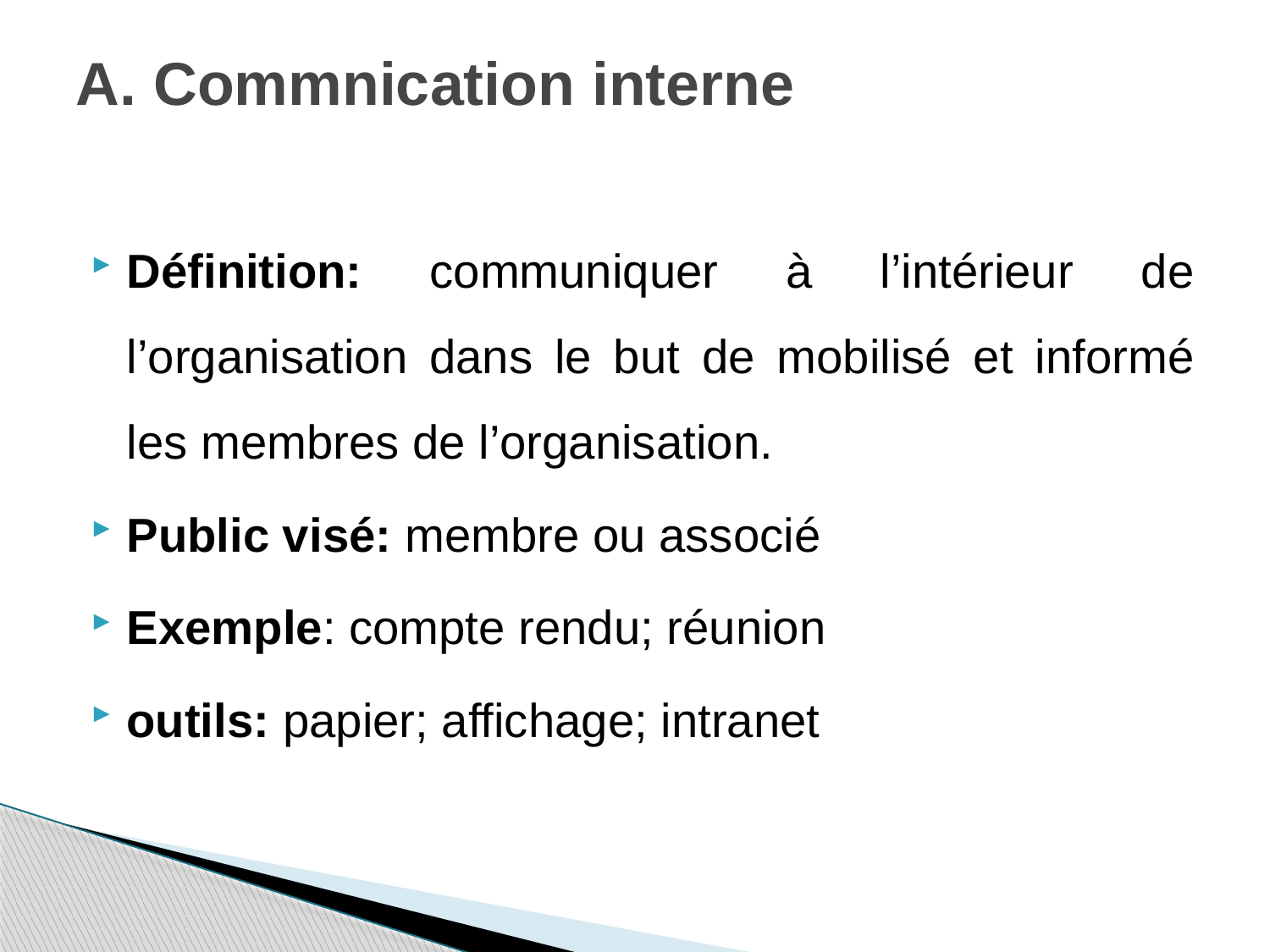

# A. Commnication interne
Définition: communiquer à l’intérieur de l’organisation dans le but de mobilisé et informé les membres de l’organisation.
Public visé: membre ou associé
Exemple: compte rendu; réunion
outils: papier; affichage; intranet